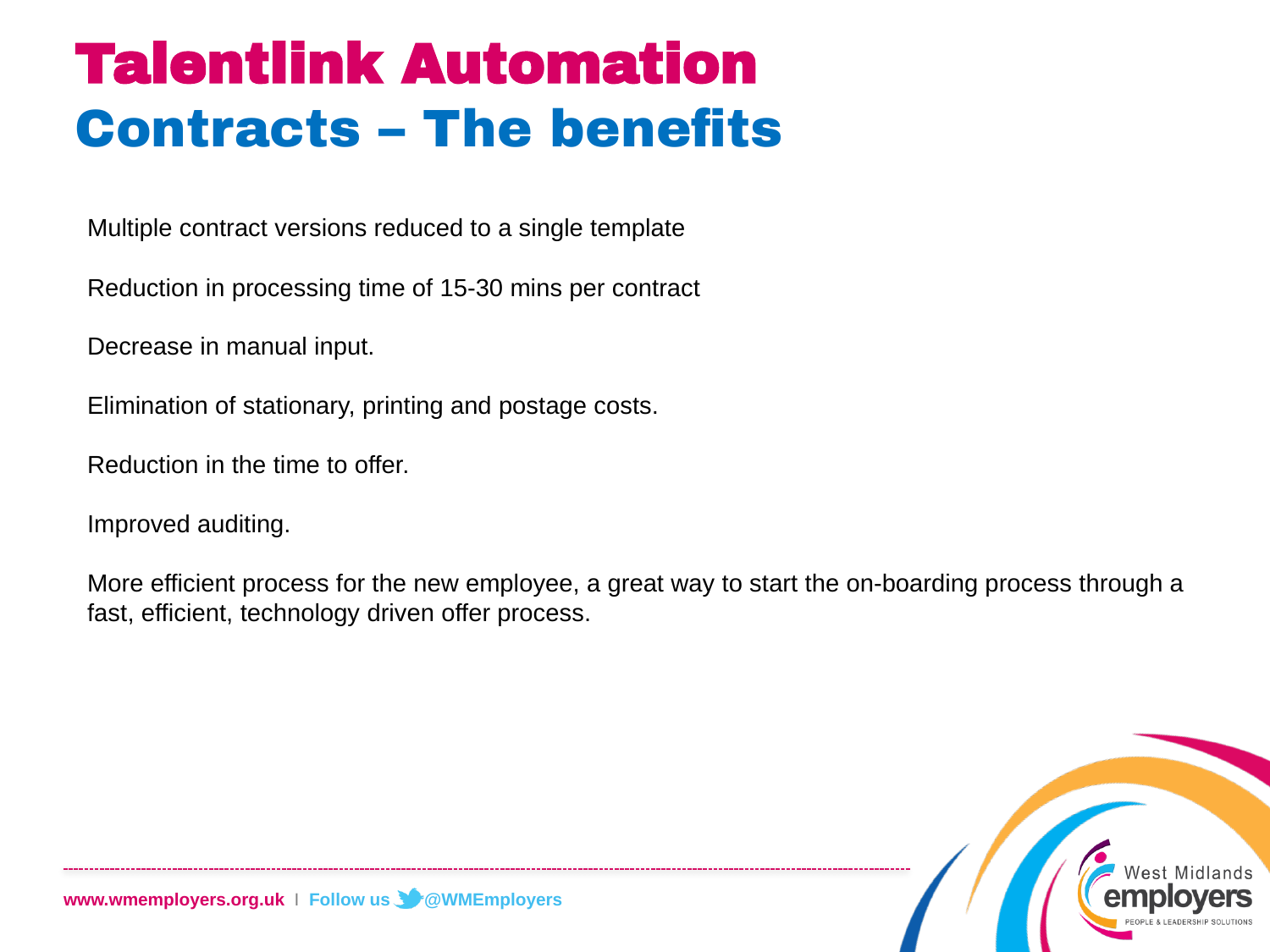

Talentlink Automation
Contracts – The benefits
Multiple contract versions reduced to a single template
Reduction in processing time of 15-30 mins per contract
Decrease in manual input.
Elimination of stationary, printing and postage costs.
Reduction in the time to offer.
Improved auditing.
More efficient process for the new employee, a great way to start the on-boarding process through a fast, efficient, technology driven offer process.